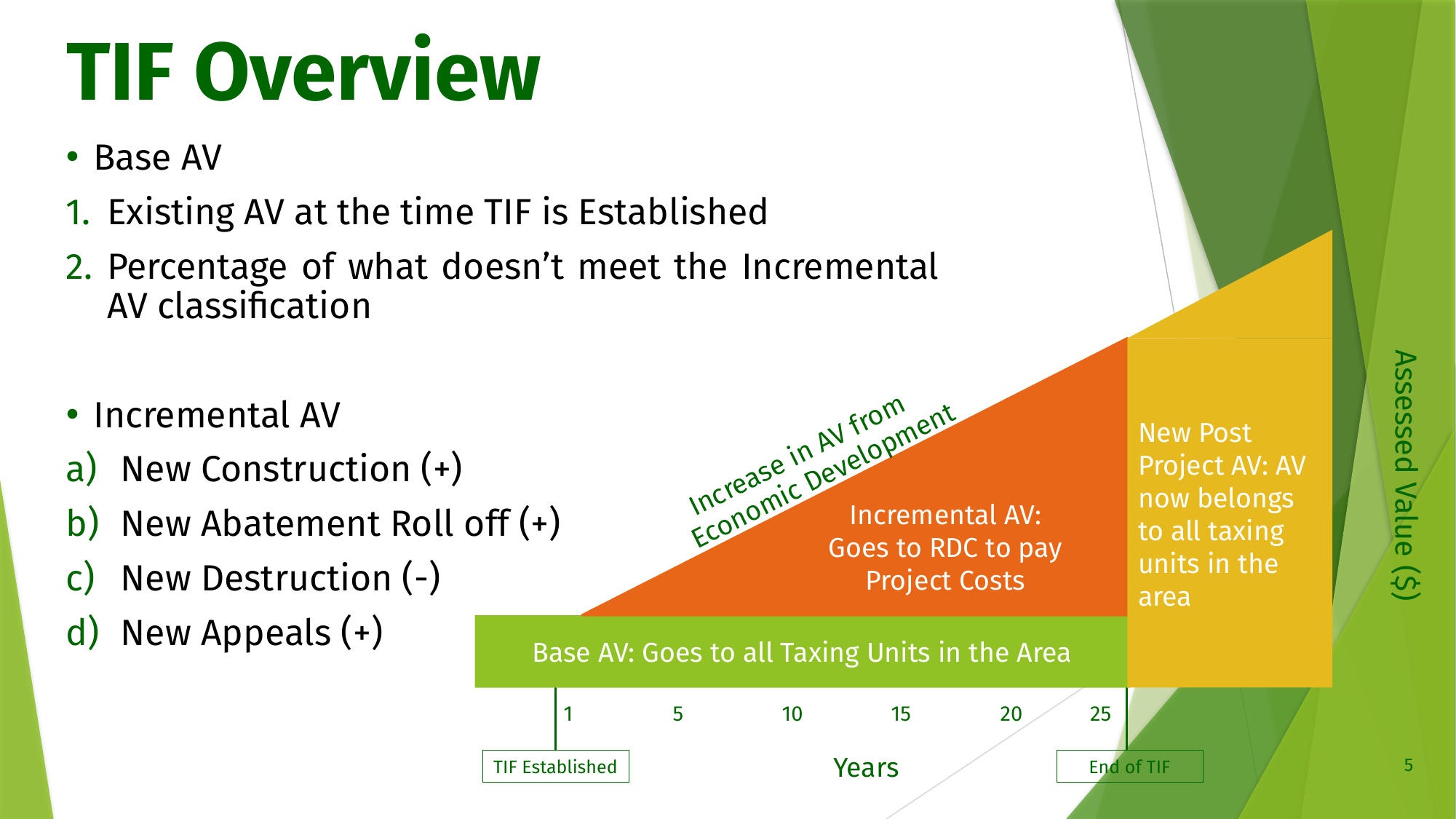

TIF Overview
Base AV
Existing AV at the time TIF is Established
Percentage of what doesn’t meet the Incremental AV classification

Incremental AV
New Construction (+)
New Abatement Roll off (+)
New Destruction (-)
New Appeals (+)

Incremental AV: Goes to RDC to pay Project Costs
New Post Project AV: AV now belongs to all taxing units in the area
Base AV: Goes to all Taxing Units in the Area
Assessed Value ($)
Increase in AV from Economic Development
1	5	10	15	20            25
5
Years
TIF Established
End of TIF